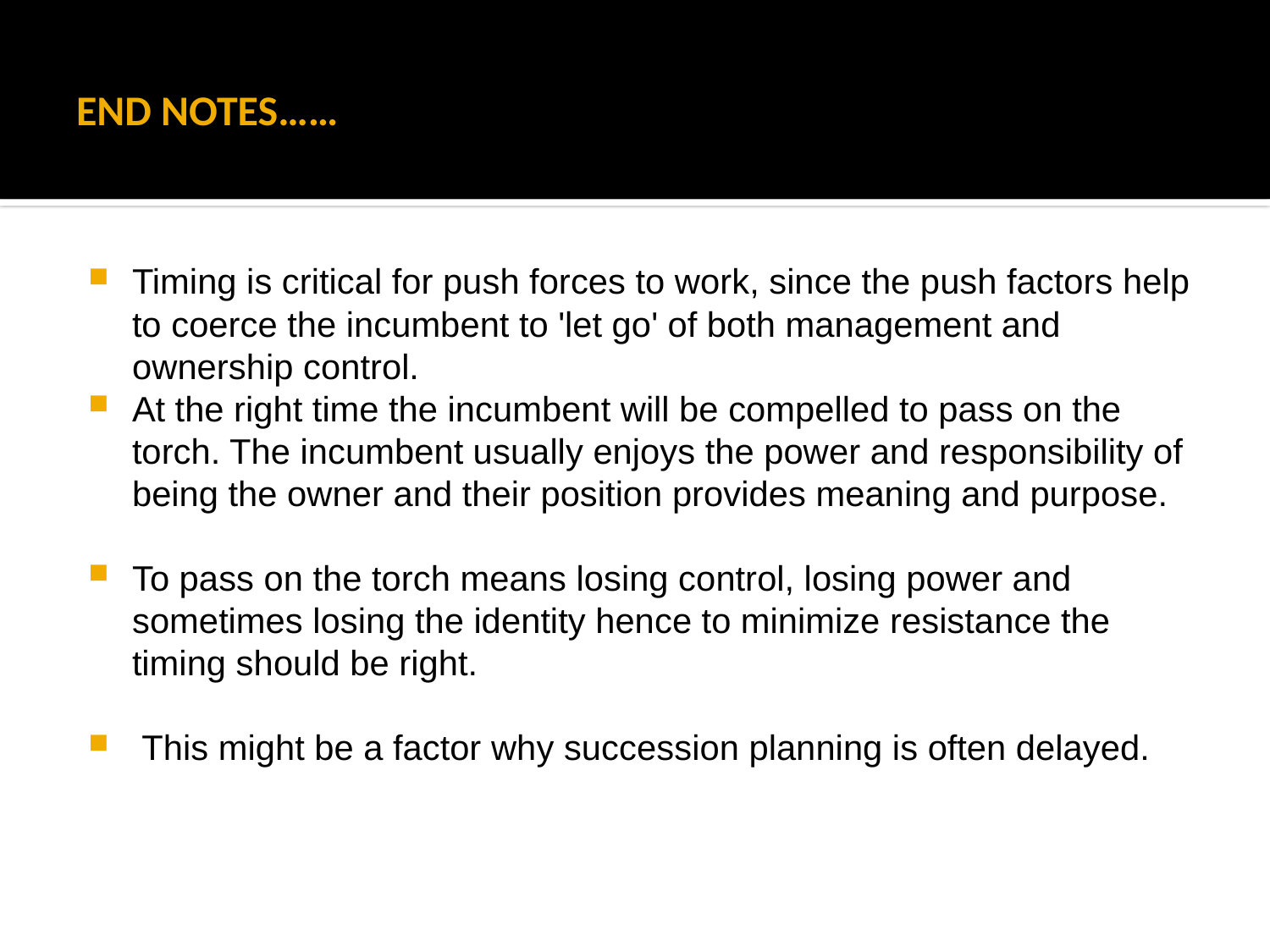

# END NOTES……
Timing is critical for push forces to work, since the push factors help to coerce the incumbent to 'let go' of both management and ownership control.
At the right time the incumbent will be compelled to pass on the torch. The incumbent usually enjoys the power and responsibility of being the owner and their position provides meaning and purpose.

To pass on the torch means losing control, losing power and sometimes losing the identity hence to minimize resistance the timing should be right.

 This might be a factor why succession planning is often delayed.